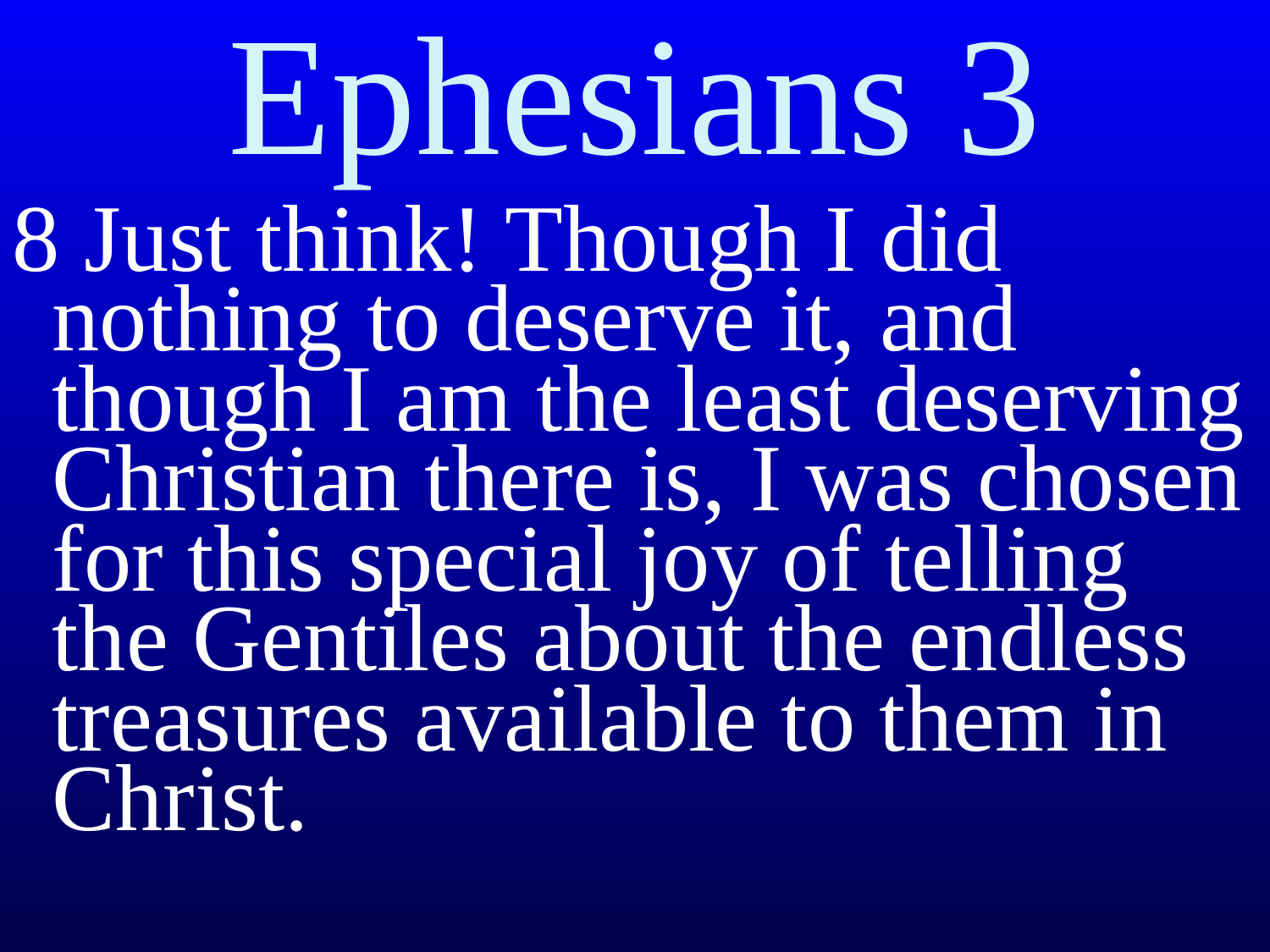

# Ephesians 3
8 Just think! Though I did nothing to deserve it, and though I am the least deserving Christian there is, I was chosen for this special joy of telling the Gentiles about the endless treasures available to them in Christ.